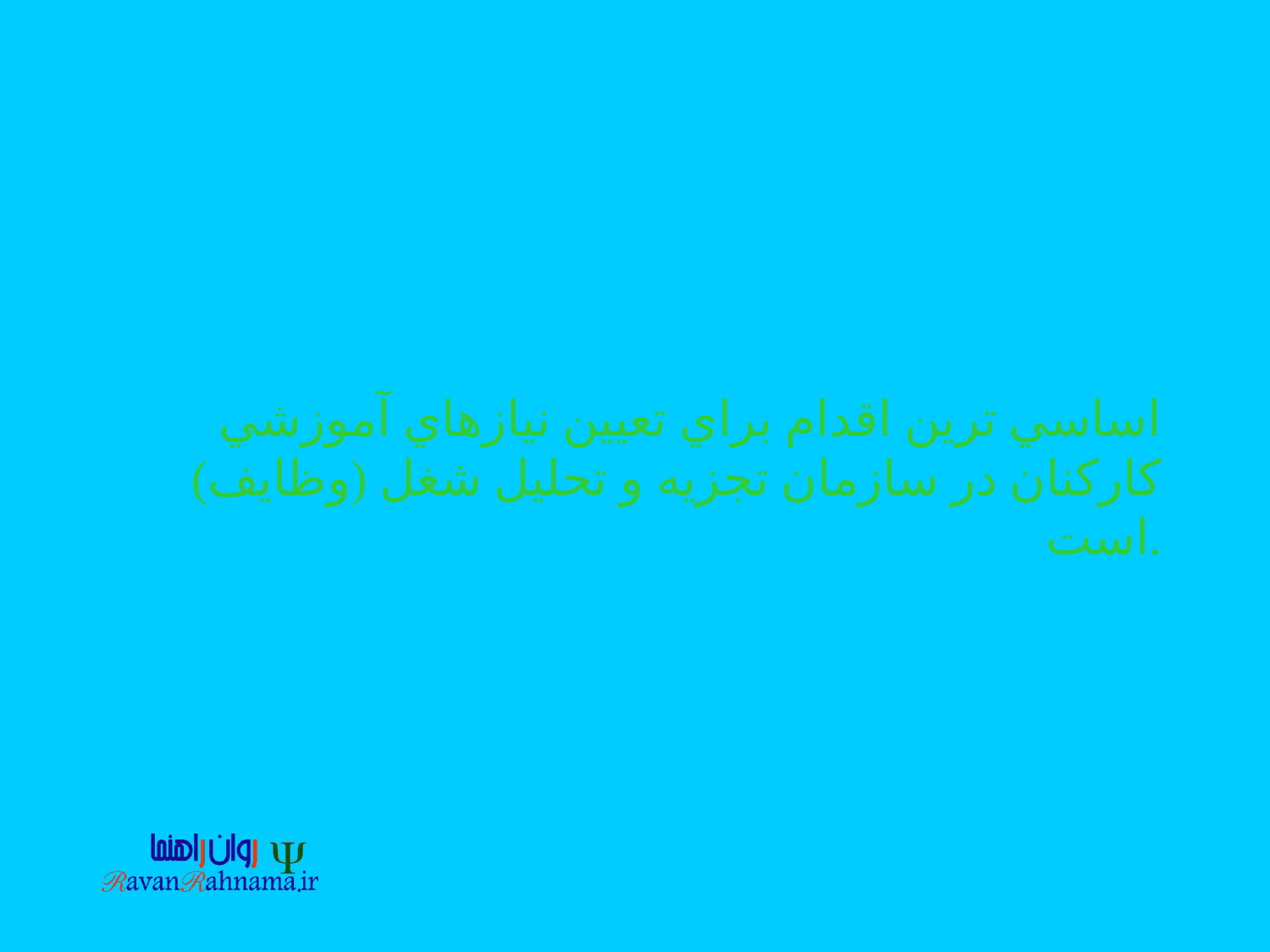

#
اساسي ترين اقدام براي تعيين نيازهاي آموزشي كاركنان در سازمان تجزيه و تحليل شغل (وظايف) است.